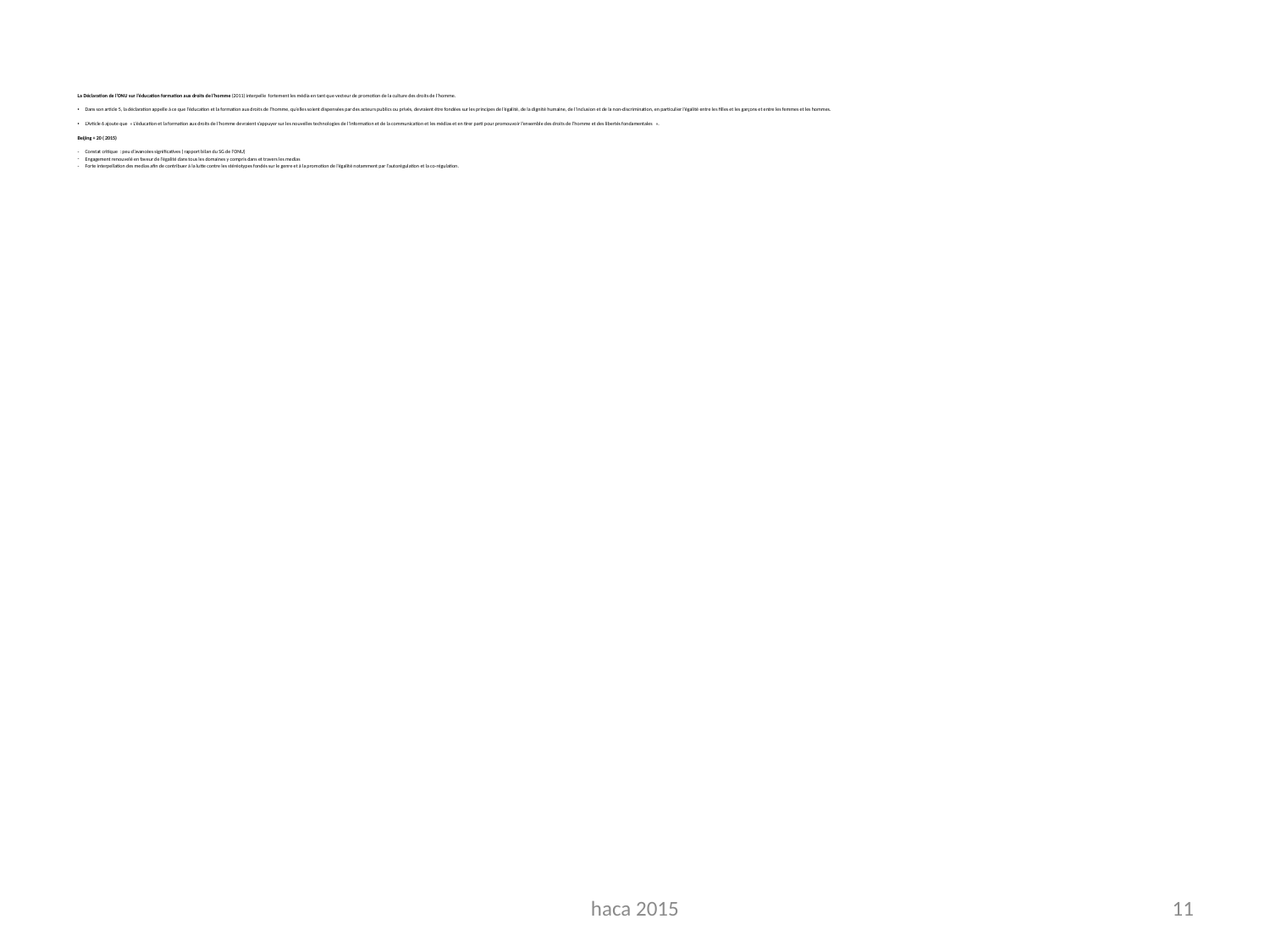

La Déclaration de l’ONU sur l’éducation formation aux droits de l’homme (2011) interpelle  fortement les média en tant que vecteur de promotion de la culture des droits de l’homme.

Dans son article 5, la déclaration appelle à ce que l’éducation et la formation aux droits de l’homme, qu’elles soient dispensées par des acteurs publics ou privés, devraient être fondées sur les principes de l’égalité, de la dignité humaine, de l’inclusion et de la non-discrimination, en particulier l’égalité entre les filles et les garçons et entre les femmes et les hommes.

L’Article 6 ajoute que  « L’éducation et la formation aux droits de l’homme devraient s’appuyer sur les nouvelles technologies de l’information et de la communication et les médias et en tirer parti pour promouvoir l’ensemble des droits de l’homme et des libertés fondamentales ».

Beijing + 20 ( 2015)

Constat critique  : peu d’avancées significatives ( rapport bilan du SG de l’ONU)
Engagement renouvelé en faveur de l’égalité dans tous les domaines y compris dans et travers les medias
Forte interpellation des medias afin de contribuer à la lutte contre les stéréotypes fondés sur le genre et à la promotion de l’égalité notamment par l’autorégulation et la co-régulation.

haca 2015
11